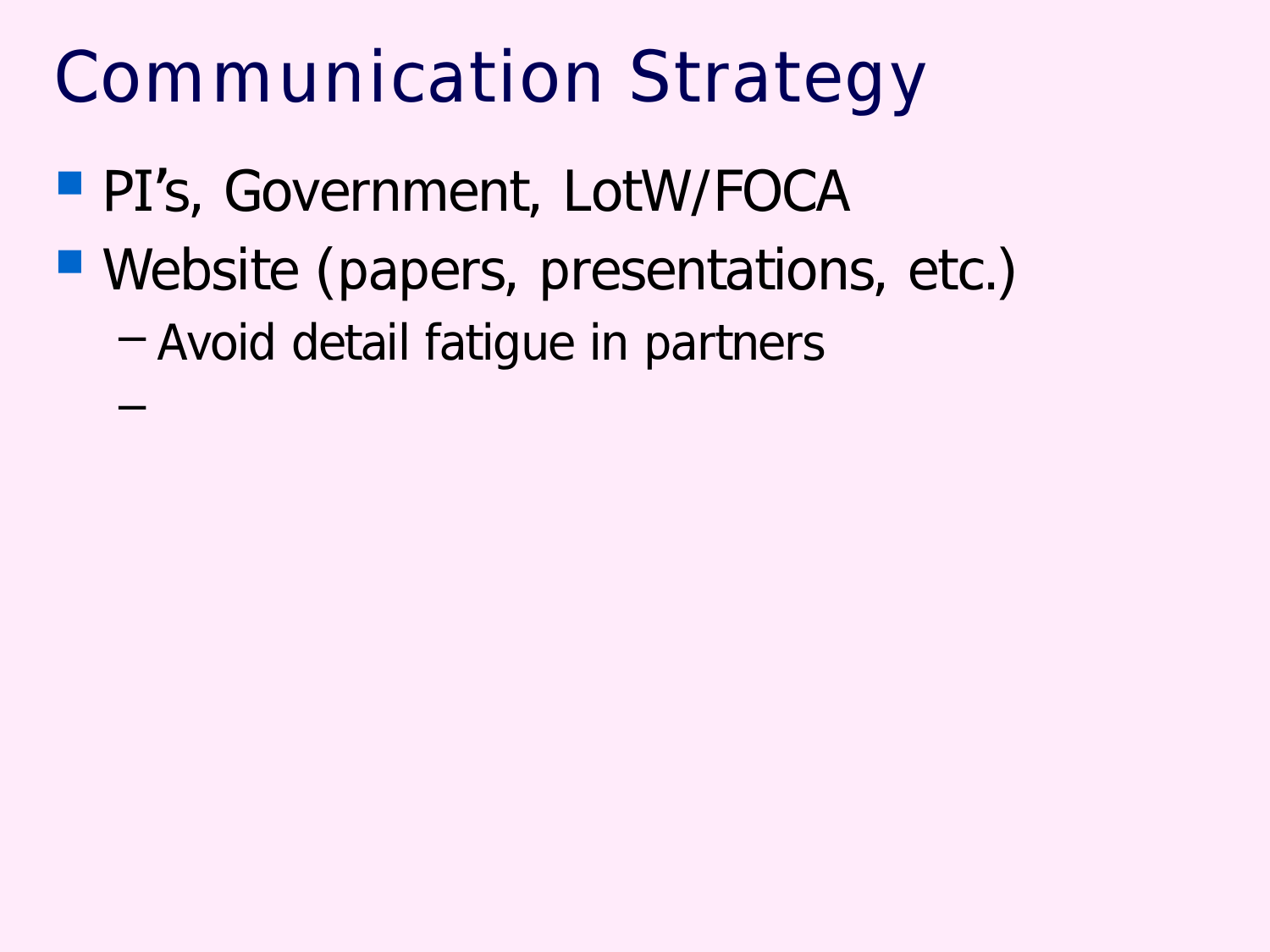

# Communication Strategy
PI’s, Government, LotW/FOCA
Website (papers, presentations, etc.)
Avoid detail fatigue in partners